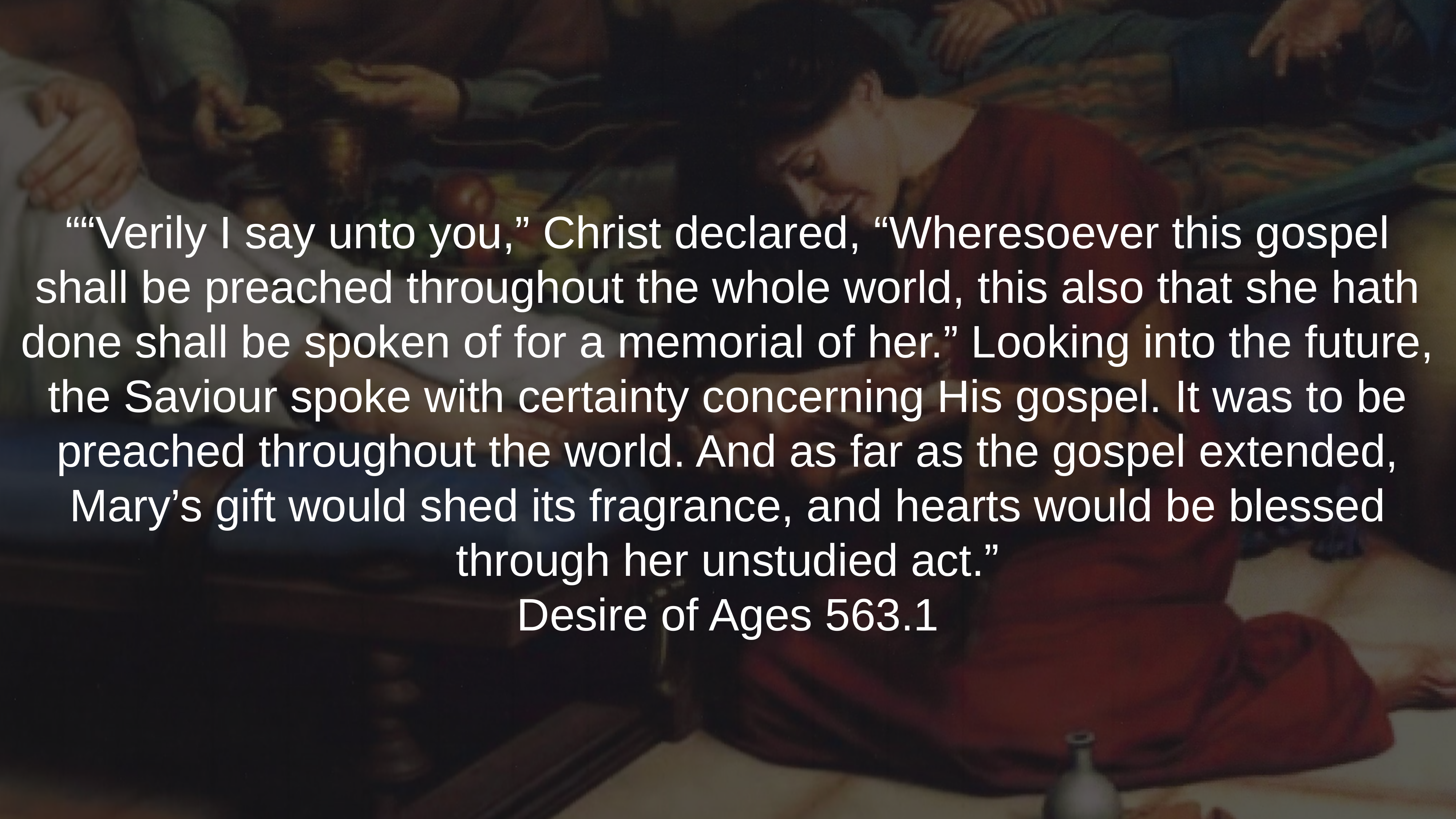

““Verily I say unto you,” Christ declared, “Wheresoever this gospel shall be preached throughout the whole world, this also that she hath done shall be spoken of for a memorial of her.” Looking into the future, the Saviour spoke with certainty concerning His gospel. It was to be preached throughout the world. And as far as the gospel extended, Mary’s gift would shed its fragrance, and hearts would be blessed through her unstudied act.”
Desire of Ages 563.1